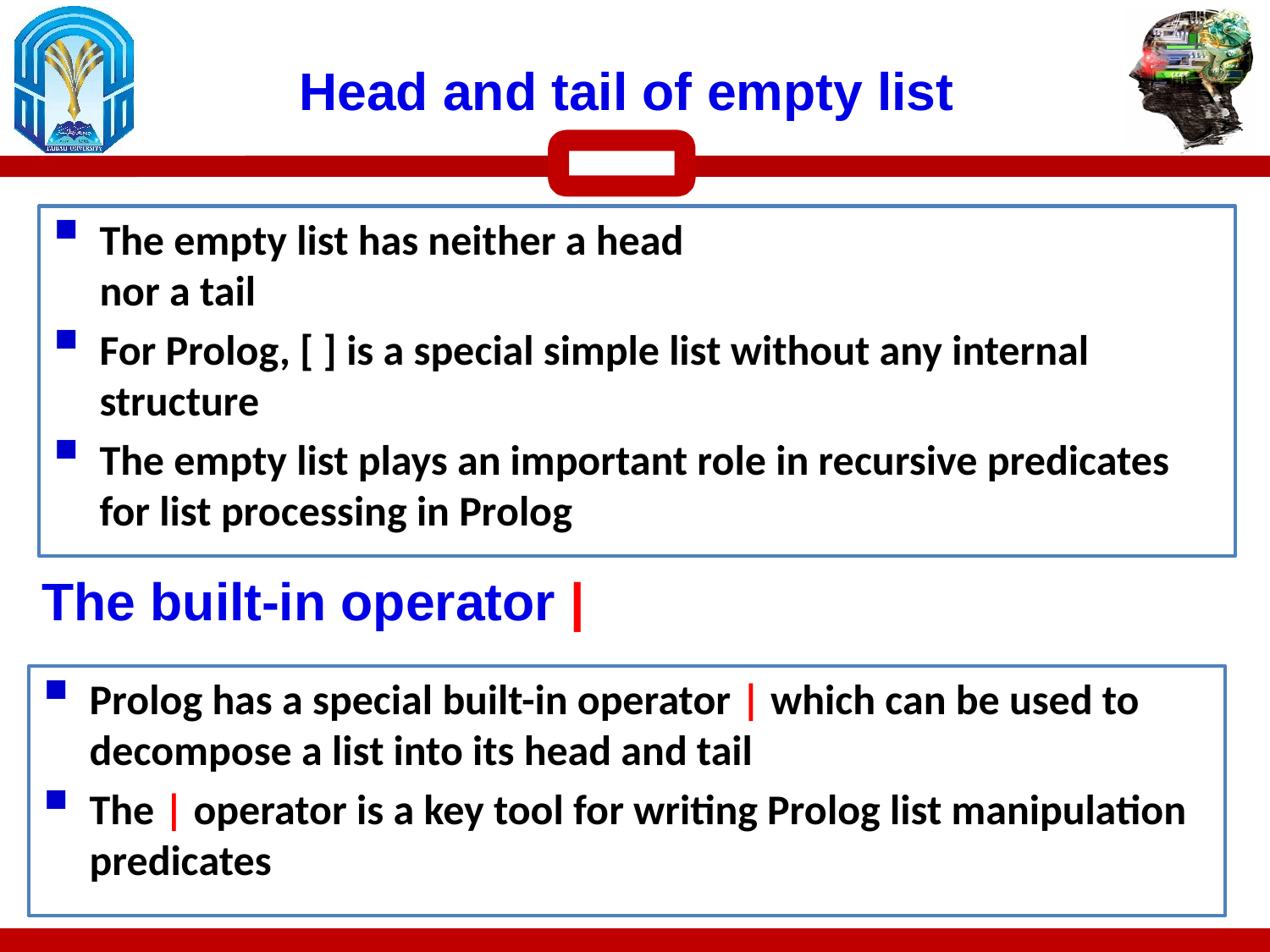

# Head and tail of empty list
The empty list has neither a head
nor a tail
For Prolog, [ ] is a special simple list without any internal structure
The empty list plays an important role in recursive predicates for list processing in Prolog
The built-in operator |
Prolog has a special built-in operator | which can be used to decompose a list into its head and tail
The | operator is a key tool for writing Prolog list manipulation predicates